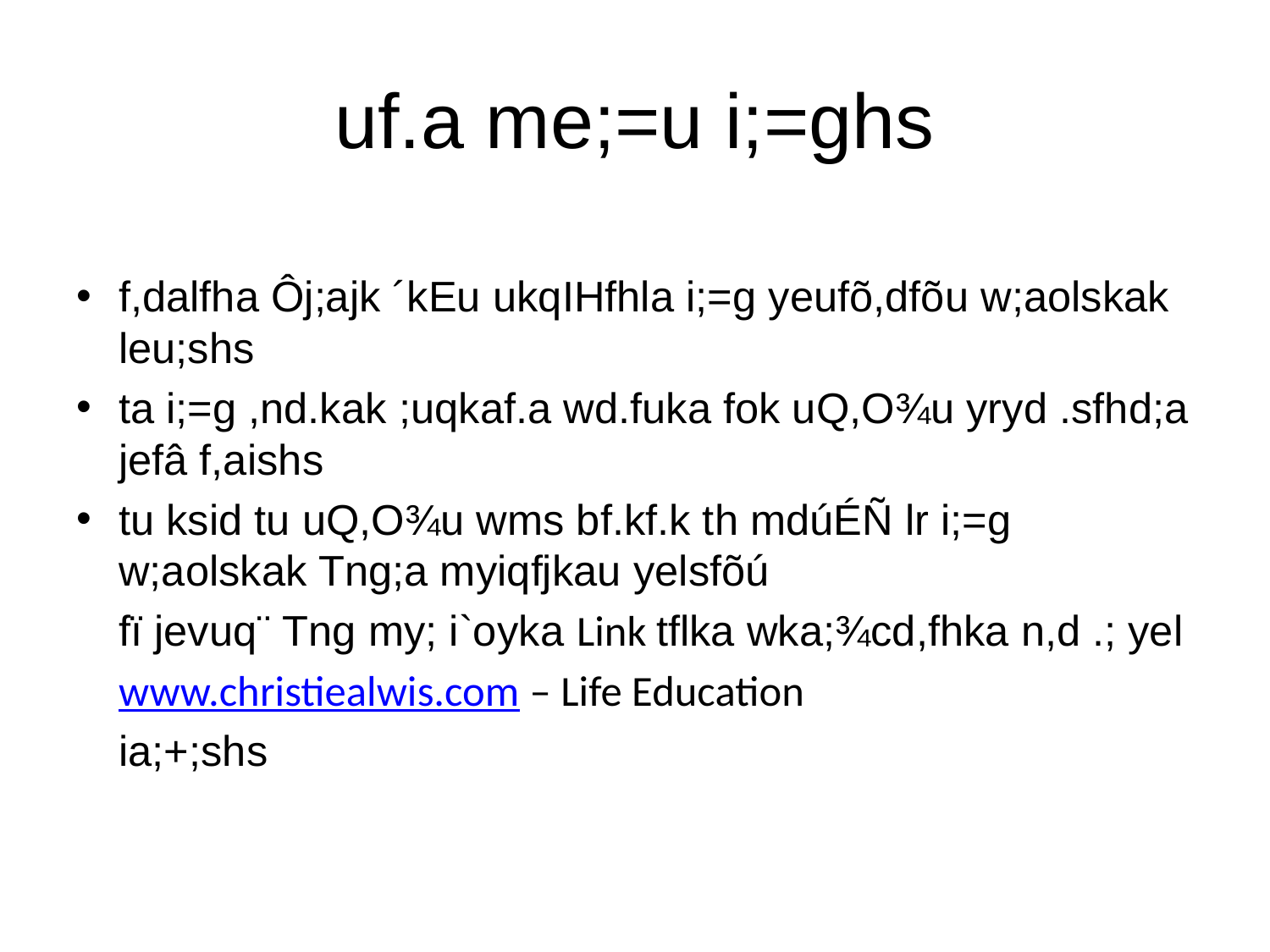

# uf.a me;=u i;=ghs

f,dalfha Ôj;ajk ´kEu ukqIHfhla i;=g yeufõ,dfõu w;aolskak leu;shs
ta i;=g ,nd.kak ;uqkaf.a wd.fuka fok uQ,O¾u yryd .sfhd;a jefâ f,aishs
tu ksid tu uQ,O¾u wms bf.kf.k th mdúÉÑ lr i;=g w;aolskak Tng;a myiqfjkau yelsfõú
	fï jevuq¨ Tng my; i`oyka Link tflka wka;¾cd,fhka n,d .; yel
	www.christiealwis.com – Life Education
	ia;+;shs